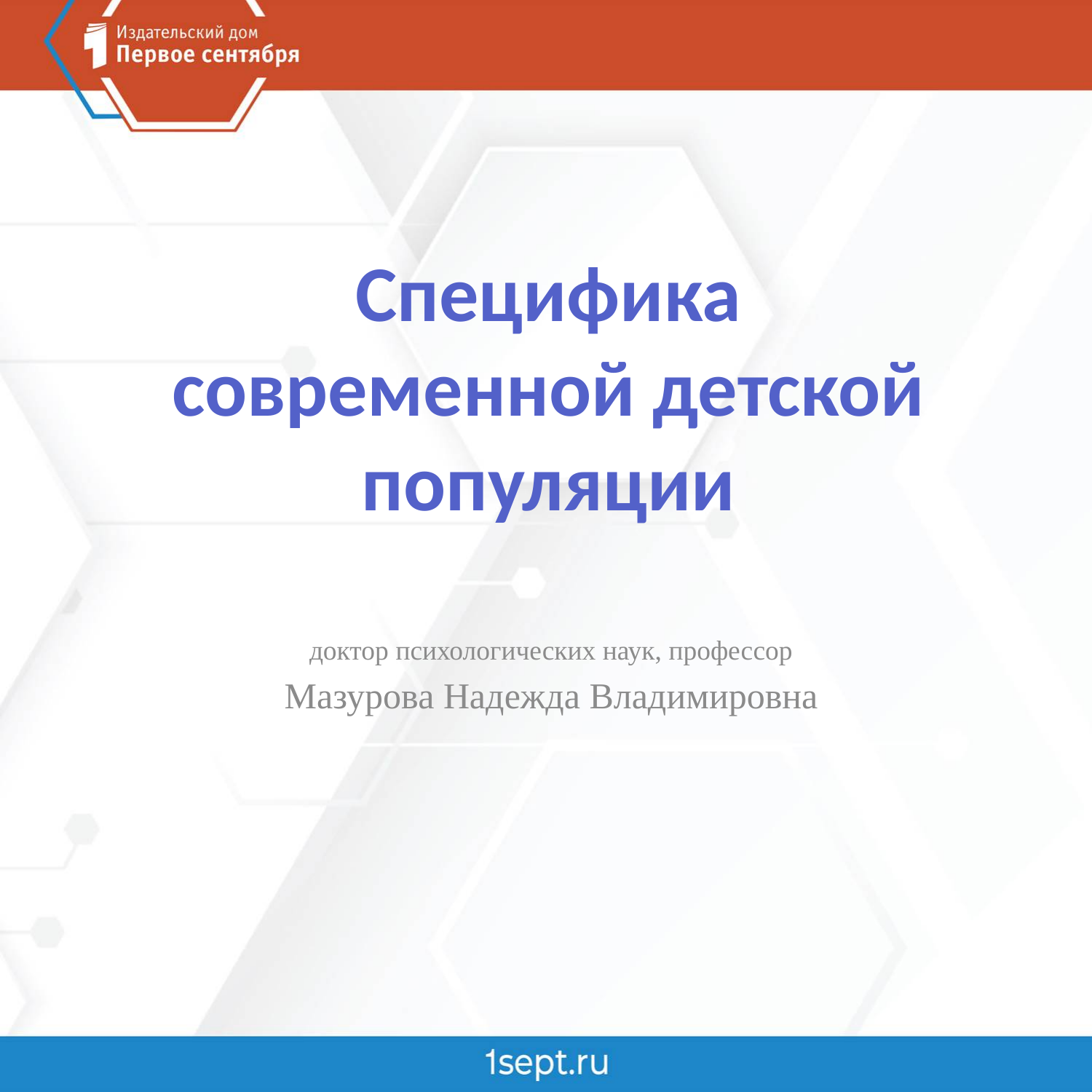

# Специфика современной детской популяции
доктор психологических наук, профессор
Мазурова Надежда Владимировна